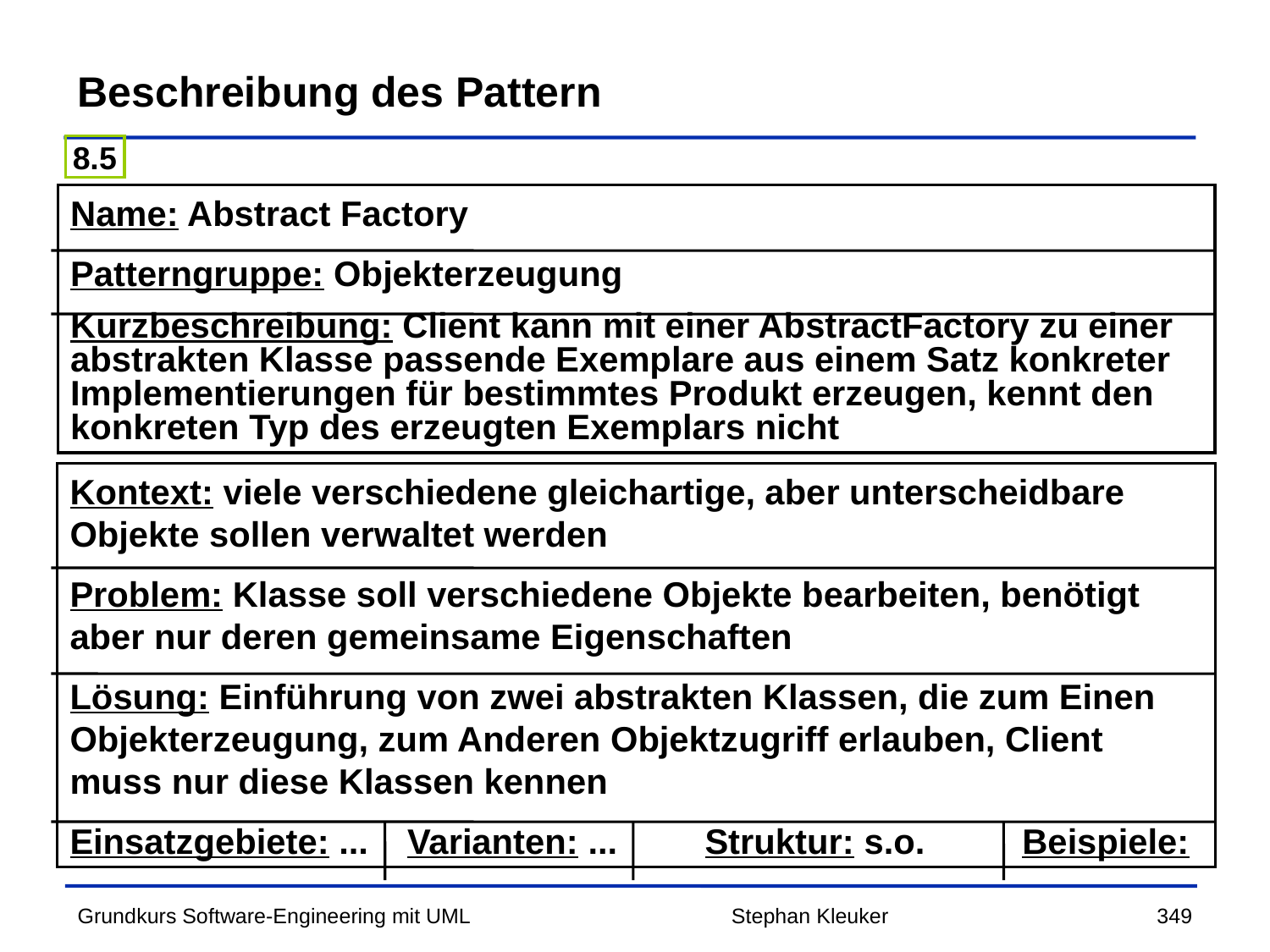

# Beschreibung des Pattern
8.5
Name: Abstract Factory
Patterngruppe: Objekterzeugung
Kurzbeschreibung: Client kann mit einer AbstractFactory zu einer abstrakten Klasse passende Exemplare aus einem Satz konkreter Implementierungen für bestimmtes Produkt erzeugen, kennt den konkreten Typ des erzeugten Exemplars nicht

Kontext: viele verschiedene gleichartige, aber unterscheidbare Objekte sollen verwaltet werden
Problem: Klasse soll verschiedene Objekte bearbeiten, benötigt aber nur deren gemeinsame Eigenschaften
Lösung: Einführung von zwei abstrakten Klassen, die zum Einen Objekterzeugung, zum Anderen Objektzugriff erlauben, Client muss nur diese Klassen kennen
Einsatzgebiete: ...    Varianten: ...         Struktur: s.o.          Beispiele:

Stephan Kleuker